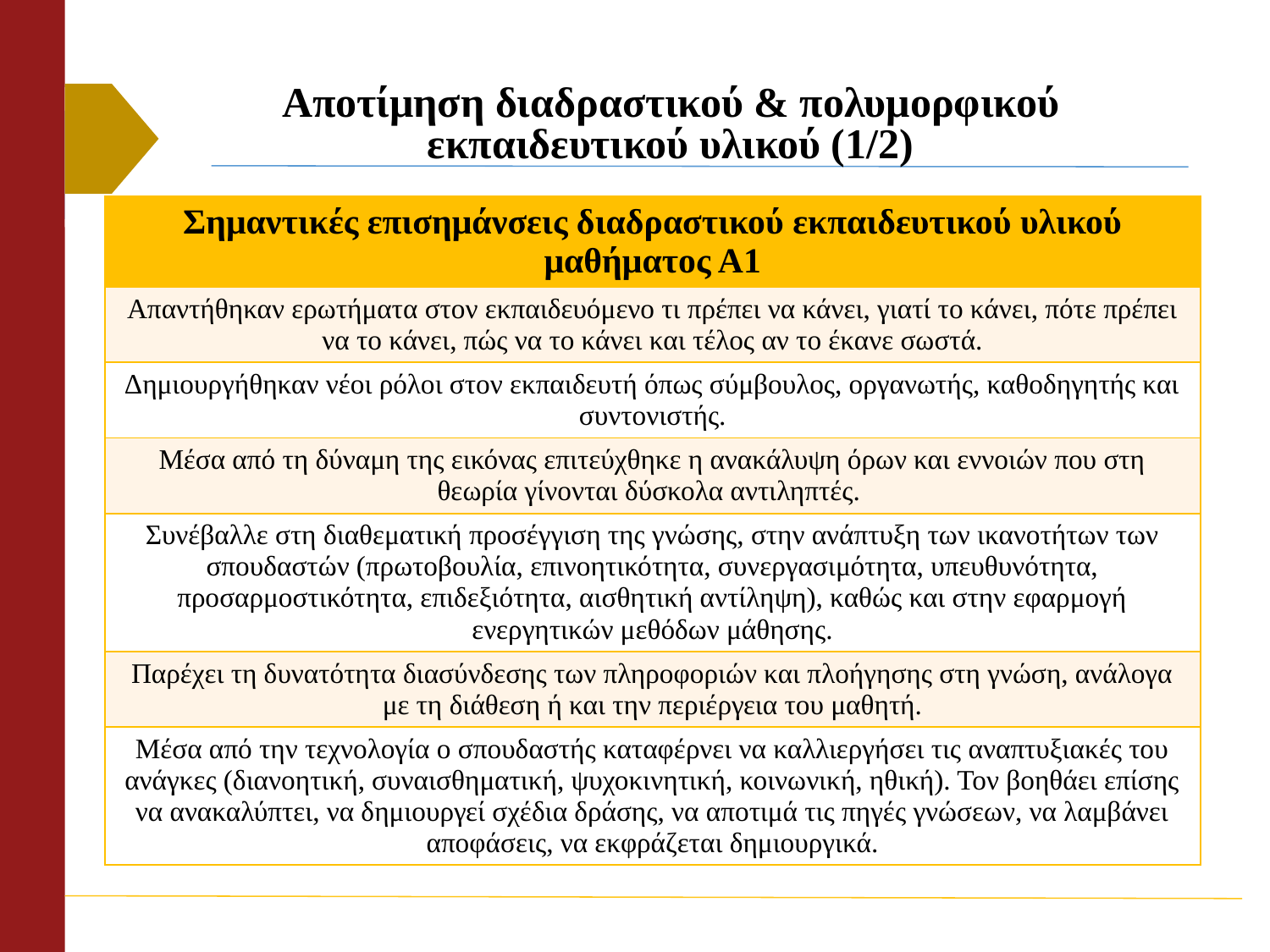

# Αποτίμηση διαδραστικού & πολυμορφικού εκπαιδευτικού υλικού (1/2)
| Σημαντικές επισημάνσεις διαδραστικού εκπαιδευτικού υλικού μαθήματος Α1 |
| --- |
| Απαντήθηκαν ερωτήματα στον εκπαιδευόμενο τι πρέπει να κάνει, γιατί το κάνει, πότε πρέπει να το κάνει, πώς να το κάνει και τέλος αν το έκανε σωστά. |
| Δημιουργήθηκαν νέοι ρόλοι στον εκπαιδευτή όπως σύμβουλος, οργανωτής, καθοδηγητής και συντονιστής. |
| Μέσα από τη δύναμη της εικόνας επιτεύχθηκε η ανακάλυψη όρων και εννοιών που στη θεωρία γίνονται δύσκολα αντιληπτές. |
| Συνέβαλλε στη διαθεματική προσέγγιση της γνώσης, στην ανάπτυξη των ικανοτήτων των σπουδαστών (πρωτοβουλία, επινοητικότητα, συνεργασιμότητα, υπευθυνότητα, προσαρμοστικότητα, επιδεξιότητα, αισθητική αντίληψη), καθώς και στην εφαρμογή ενεργητικών μεθόδων μάθησης. |
| Παρέχει τη δυνατότητα διασύνδεσης των πληροφοριών και πλοήγησης στη γνώση, ανάλογα με τη διάθεση ή και την περιέργεια του μαθητή. |
| Μέσα από την τεχνολογία ο σπουδαστής καταφέρνει να καλλιεργήσει τις αναπτυξιακές του ανάγκες (διανοητική, συναισθηματική, ψυχοκινητική, κοινωνική, ηθική). Τον βοηθάει επίσης να ανακαλύπτει, να δημιουργεί σχέδια δράσης, να αποτιμά τις πηγές γνώσεων, να λαμβάνει αποφάσεις, να εκφράζεται δημιουργικά. |